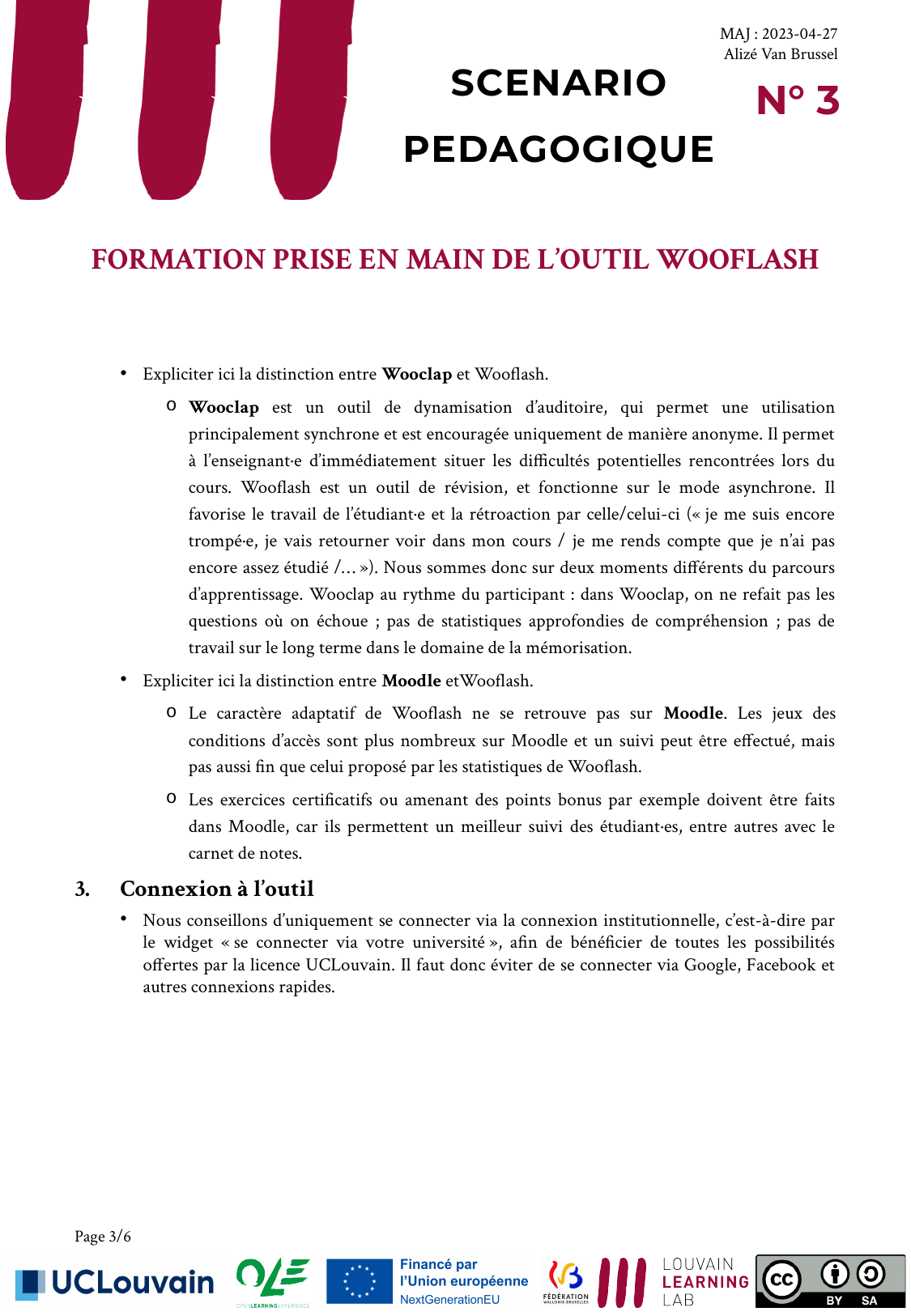

MAJ : 2023-04-27
Alizé Van Brussel
# Scenario pedagogique
N° 3
Formation prise en main de l’outil Wooflash
Expliciter ici la distinction entre Wooclap et Wooflash.
Wooclap est un outil de dynamisation d’auditoire, qui permet une utilisation principalement synchrone et est encouragée uniquement de manière anonyme. Il permet à l’enseignant·e d’immédiatement situer les difficultés potentielles rencontrées lors du cours. Wooflash est un outil de révision, et fonctionne sur le mode asynchrone. Il favorise le travail de l’étudiant·e et la rétroaction par celle/celui-ci (« je me suis encore trompé·e, je vais retourner voir dans mon cours / je me rends compte que je n’ai pas encore assez étudié /… »). Nous sommes donc sur deux moments différents du parcours d’apprentissage. Wooclap au rythme du participant : dans Wooclap, on ne refait pas les questions où on échoue ; pas de statistiques approfondies de compréhension ; pas de travail sur le long terme dans le domaine de la mémorisation.
Expliciter ici la distinction entre Moodle etWooflash.
Le caractère adaptatif de Wooflash ne se retrouve pas sur Moodle. Les jeux des conditions d’accès sont plus nombreux sur Moodle et un suivi peut être effectué, mais pas aussi fin que celui proposé par les statistiques de Wooflash.
Les exercices certificatifs ou amenant des points bonus par exemple doivent être faits dans Moodle, car ils permettent un meilleur suivi des étudiant·es, entre autres avec le carnet de notes.
Connexion à l’outil
Nous conseillons d’uniquement se connecter via la connexion institutionnelle, c’est-à-dire par le widget « se connecter via votre université », afin de bénéficier de toutes les possibilités offertes par la licence UCLouvain. Il faut donc éviter de se connecter via Google, Facebook et autres connexions rapides.

Page 3/6